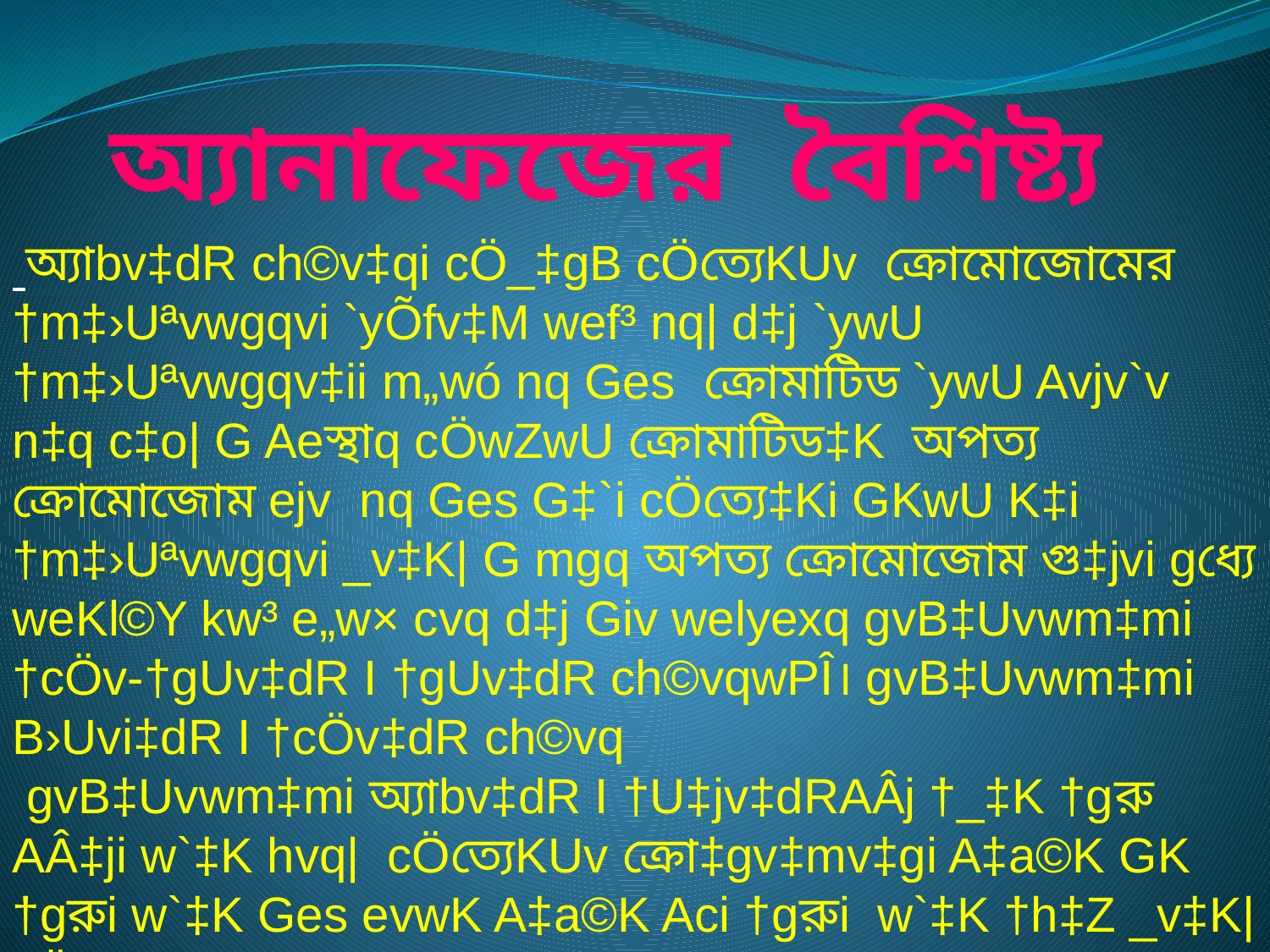

অ্যানাফেজের  বৈশিষ্ট্য
 অ্যাbv‡dR ch©v‡qi cÖ_‡gB cÖত্যেKUv  ক্রোমোজোমের †m‡›Uªvwgqvi `yÕfv‡M wef³ nq| d‡j `ywU †m‡›Uªvwgqv‡ii m„wó nq Ges  ক্রোমাটিড `ywU Avjv`v n‡q c‡o| G Aeস্থাq cÖwZwU ক্রোমাটিড‡K  অপত্য ক্রোমোজোম ejv  nq Ges G‡`i cÖত্যে‡Ki GKwU K‡i †m‡›Uªvwgqvi _v‡K| G mgq অপত্য ক্রোমোজোম গু‡jvi gধ্যে weKl©Y kw³ e„w× cvq d‡j Giv welyexq gvB‡Uvwm‡mi †cÖv-†gUv‡dR I †gUv‡dR ch©vqwPÎ। gvB‡Uvwm‡mi B›Uvi‡dR I †cÖv‡dR ch©vq
 gvB‡Uvwm‡mi অ্যাbv‡dR I †U‡jv‡dRAÂj †_‡K †gরু AÂ‡ji w`‡K hvq|  cÖত্যেKUv ক্রো‡gv‡mv‡gi A‡a©K GK †gরুi w`‡K Ges evwK A‡a©K Aci †gরুi  w`‡K †h‡Z _v‡K| cÖত্যেKUv ক্রো‡gv‡mv‡gi †gরুi w`‡K Pj‡bi mgq †m‡›Uªvwgqvi AMÖMvgx Ges evû AbyMvgx nq| অপত্য ক্রোমোজোম গু‡jv †gরুi KvQvKvwQ   †cuŠQv‡jB অ্যাbv‡dR ev MwZ ch©vqwU †kl nq| G mgq ক্রো‡gv‡mv‡gi প্যাঁP Ly‡j  Giv ˆ`র্ঘ্যে e„w× †c‡Z _v‡K|